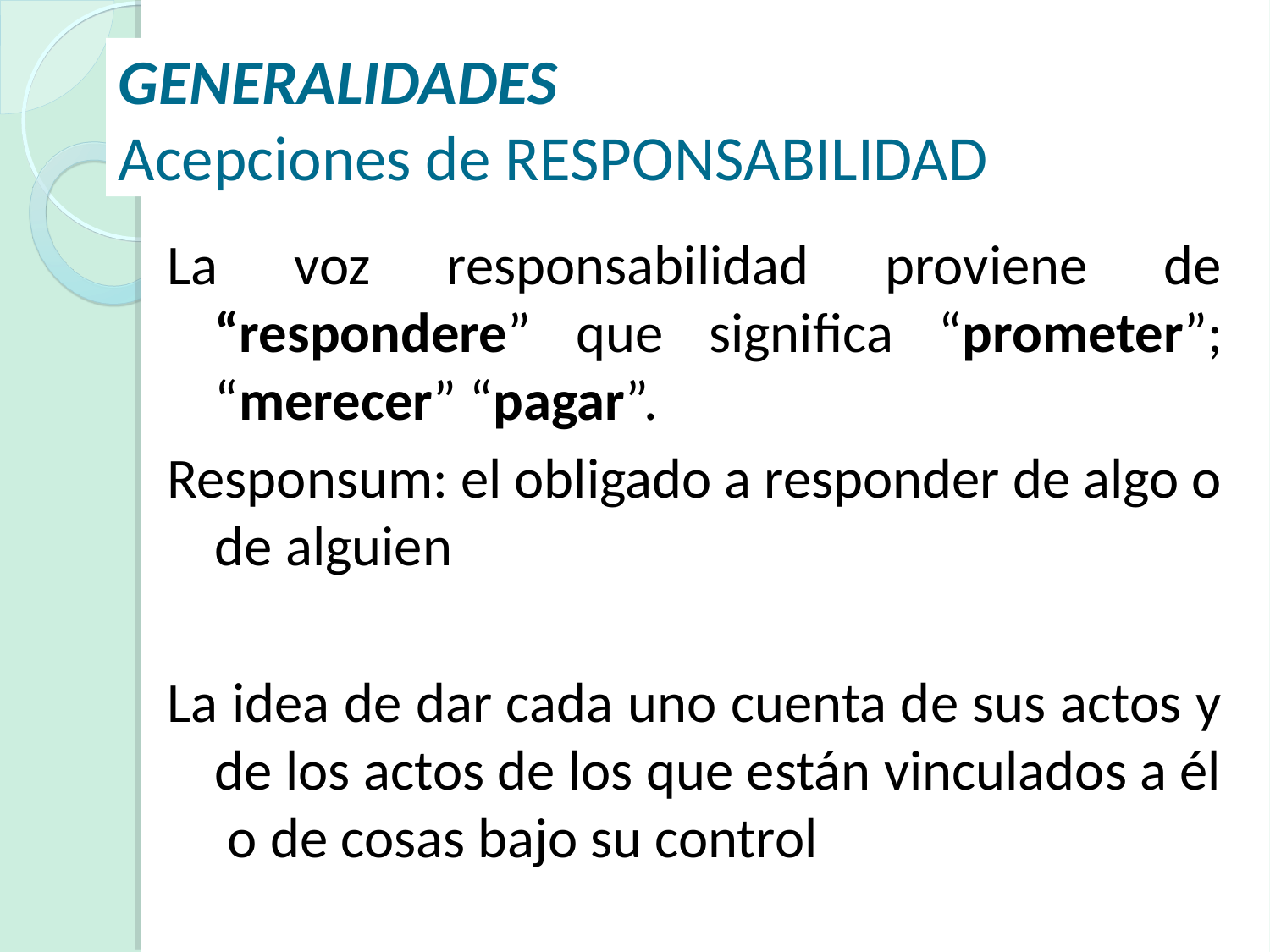

# GENERALIDADES Acepciones de RESPONSABILIDAD
La voz responsabilidad proviene de “respondere” que significa “prometer”; “merecer” “pagar”.
Responsum: el obligado a responder de algo o de alguien

La idea de dar cada uno cuenta de sus actos y de los actos de los que están vinculados a él  o de cosas bajo su control